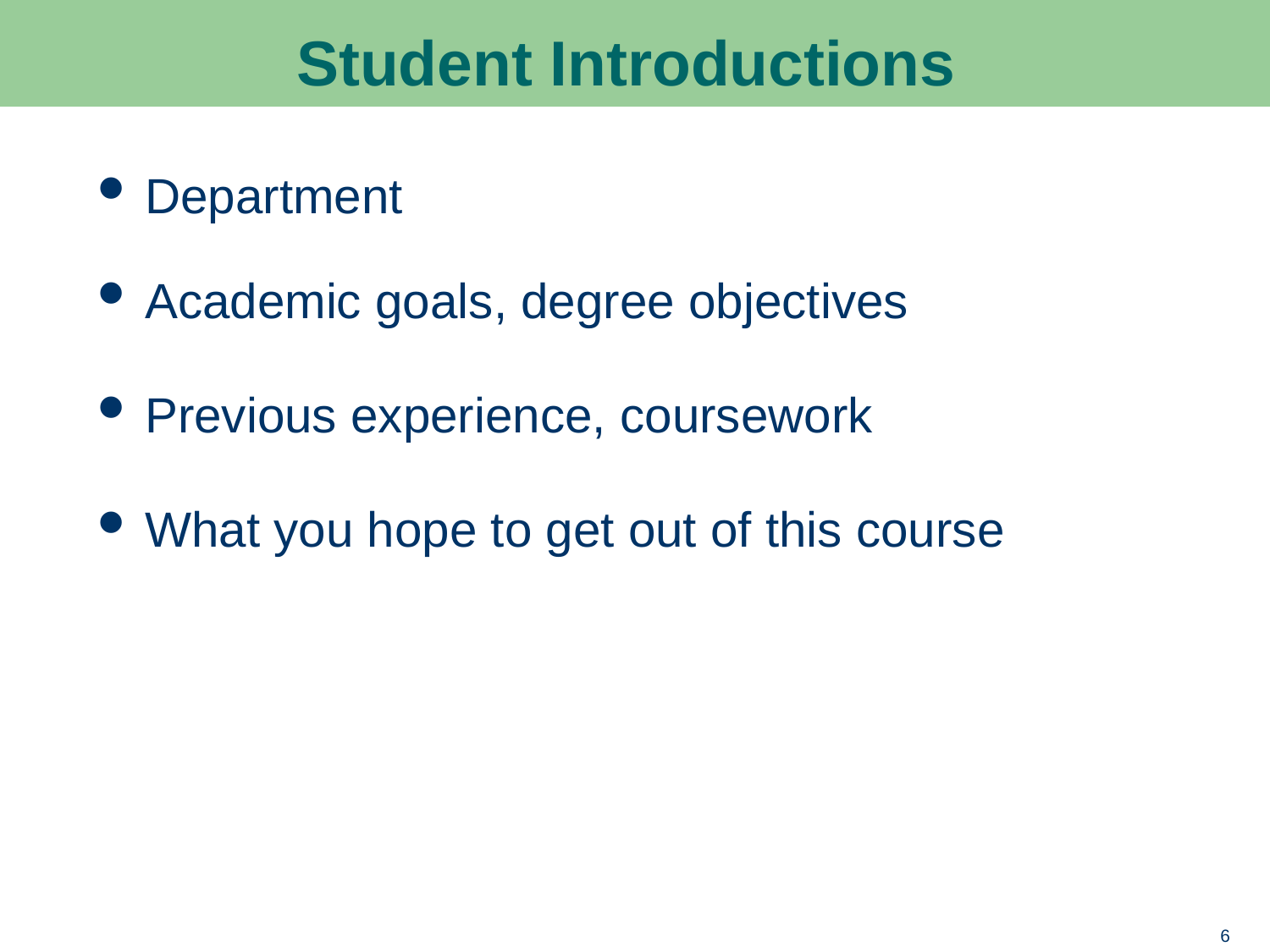

# Student Introductions
Department
Academic goals, degree objectives

Previous experience, coursework

What you hope to get out of this course